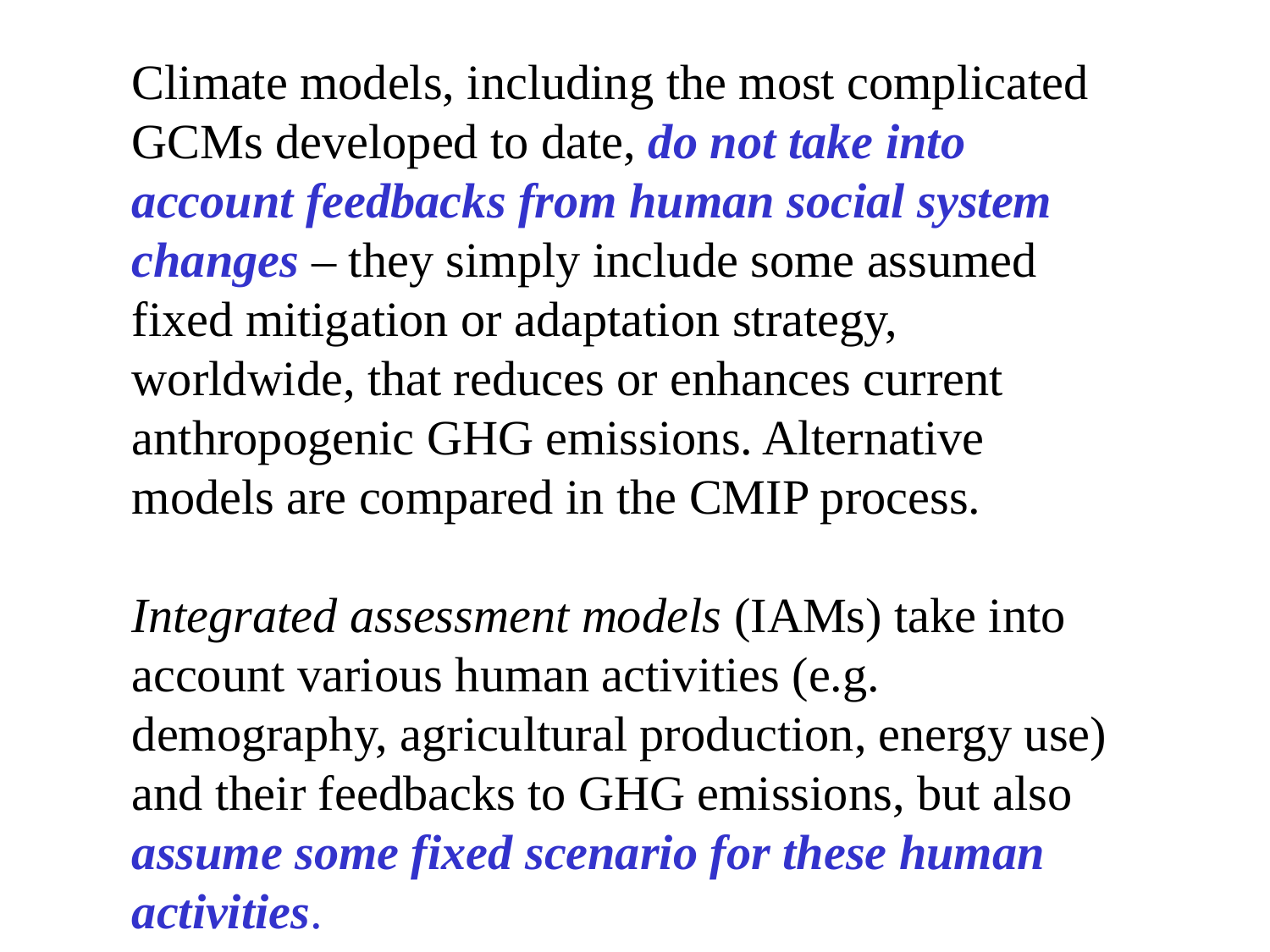

Climate models, including the most complicated GCMs developed to date, do not take into account feedbacks from human social system changes – they simply include some assumed fixed mitigation or adaptation strategy, worldwide, that reduces or enhances current anthropogenic GHG emissions. Alternative models are compared in the CMIP process.

Integrated assessment models (IAMs) take into account various human activities (e.g. demography, agricultural production, energy use) and their feedbacks to GHG emissions, but also assume some fixed scenario for these human activities.